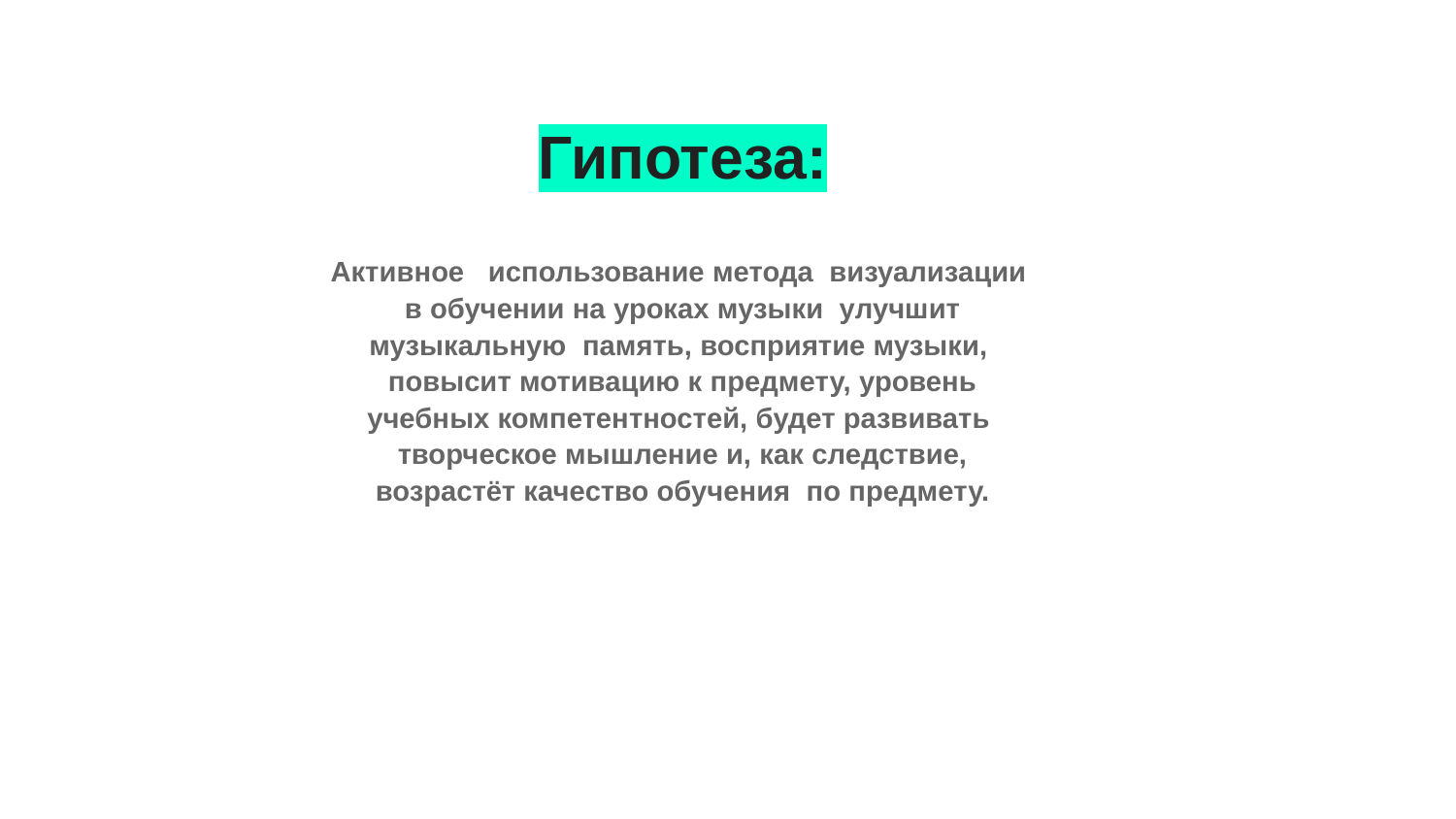

# Гипотеза:
Активное   использование метода  визуализации  в обучении на уроках музыки  улучшит музыкальную  память, восприятие музыки,  повысит мотивацию к предмету, уровень учебных компетентностей, будет развивать  творческое мышление и, как следствие, возрастёт качество обучения  по предмету.